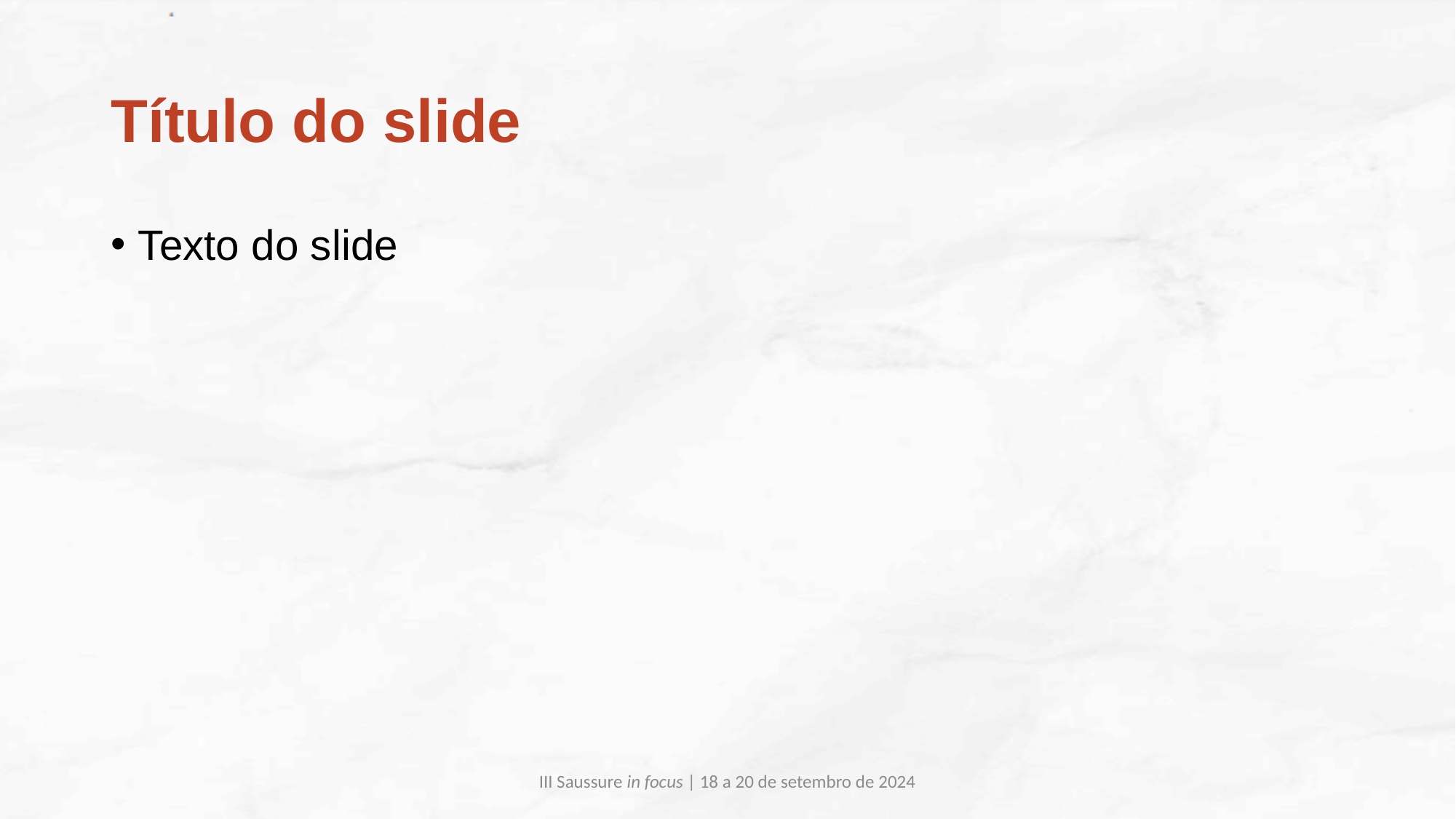

# Título do slide
Texto do slide
III Saussure in focus | 18 a 20 de setembro de 2024